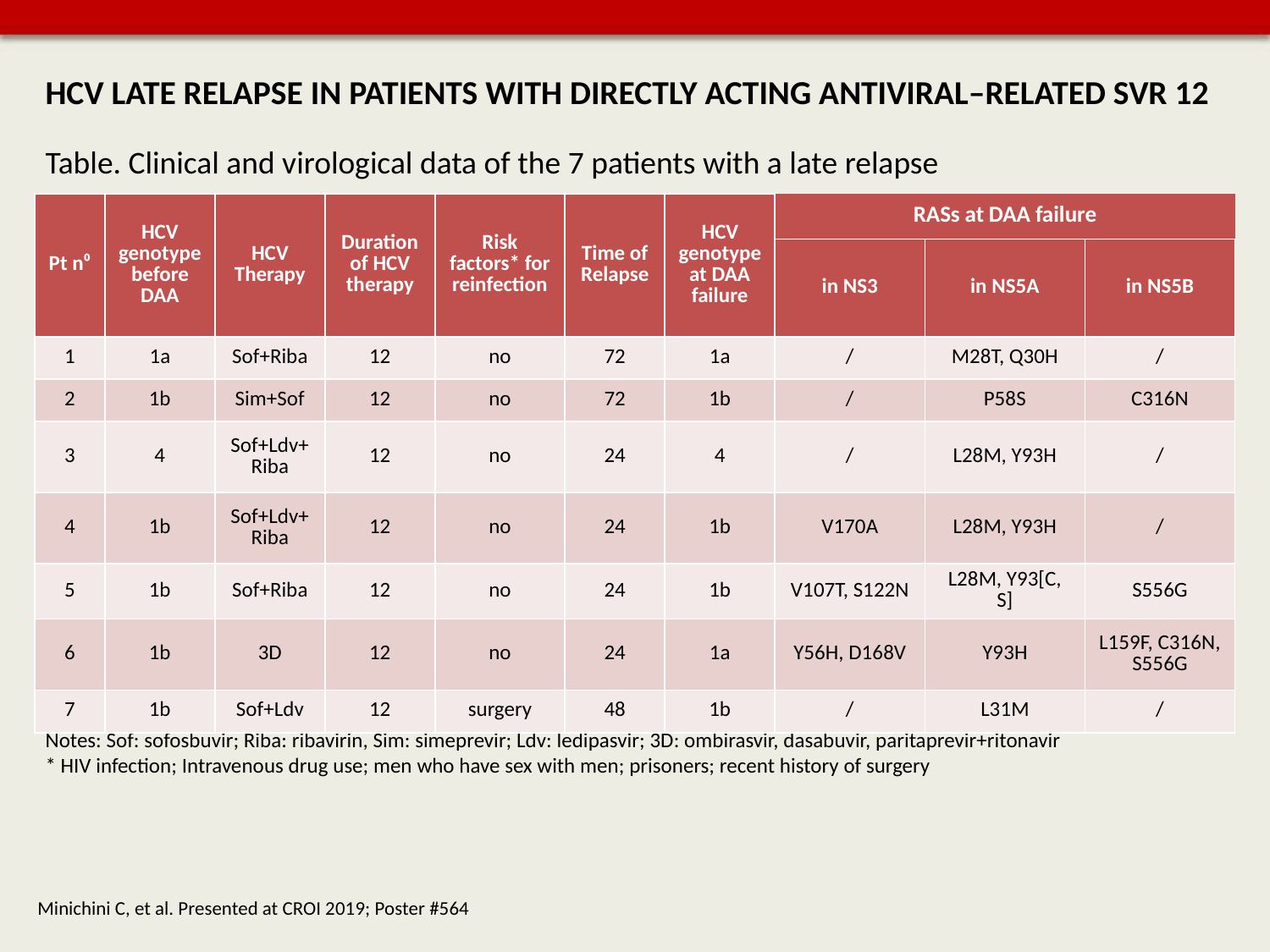

# HCV LATE RELAPSE IN PATIENTS WITH DIRECTLY ACTING ANTIVIRAL–RELATED SVR 12
Table. Clinical and virological data of the 7 patients with a late relapse

Notes: Sof: sofosbuvir; Riba: ribavirin, Sim: simeprevir; Ldv: ledipasvir; 3D: ombirasvir, dasabuvir, paritaprevir+ritonavir
* HIV infection; Intravenous drug use; men who have sex with men; prisoners; recent history of surgery

| Pt n⁰ | HCV genotype before DAA | HCV Therapy | Duration of HCV therapy | Risk factors\* for reinfection | Time of Relapse | HCV genotype at DAA failure | RASs at DAA failure |  |  |
| --- | --- | --- | --- | --- | --- | --- | --- | --- | --- |
|  |  |  |  |  |  |  | in NS3 | in NS5A | in NS5B |
| 1 | 1a | Sof+Riba | 12 | no | 72 | 1a | / | M28T, Q30H | / |
| 2 | 1b | Sim+Sof | 12 | no | 72 | 1b | / | P58S | C316N |
| 3 | 4 | Sof+Ldv+Riba | 12 | no | 24 | 4 | / | L28M, Y93H | / |
| 4 | 1b | Sof+Ldv+Riba | 12 | no | 24 | 1b | V170A | L28M, Y93H | / |
| 5 | 1b | Sof+Riba | 12 | no | 24 | 1b | V107T, S122N | L28M, Y93[C, S] | S556G |
| 6 | 1b | 3D | 12 | no | 24 | 1a | Y56H, D168V | Y93H | L159F, C316N, S556G |
| 7 | 1b | Sof+Ldv | 12 | surgery | 48 | 1b | / | L31M | / |
Minichini C, et al. Presented at CROI 2019; Poster #564